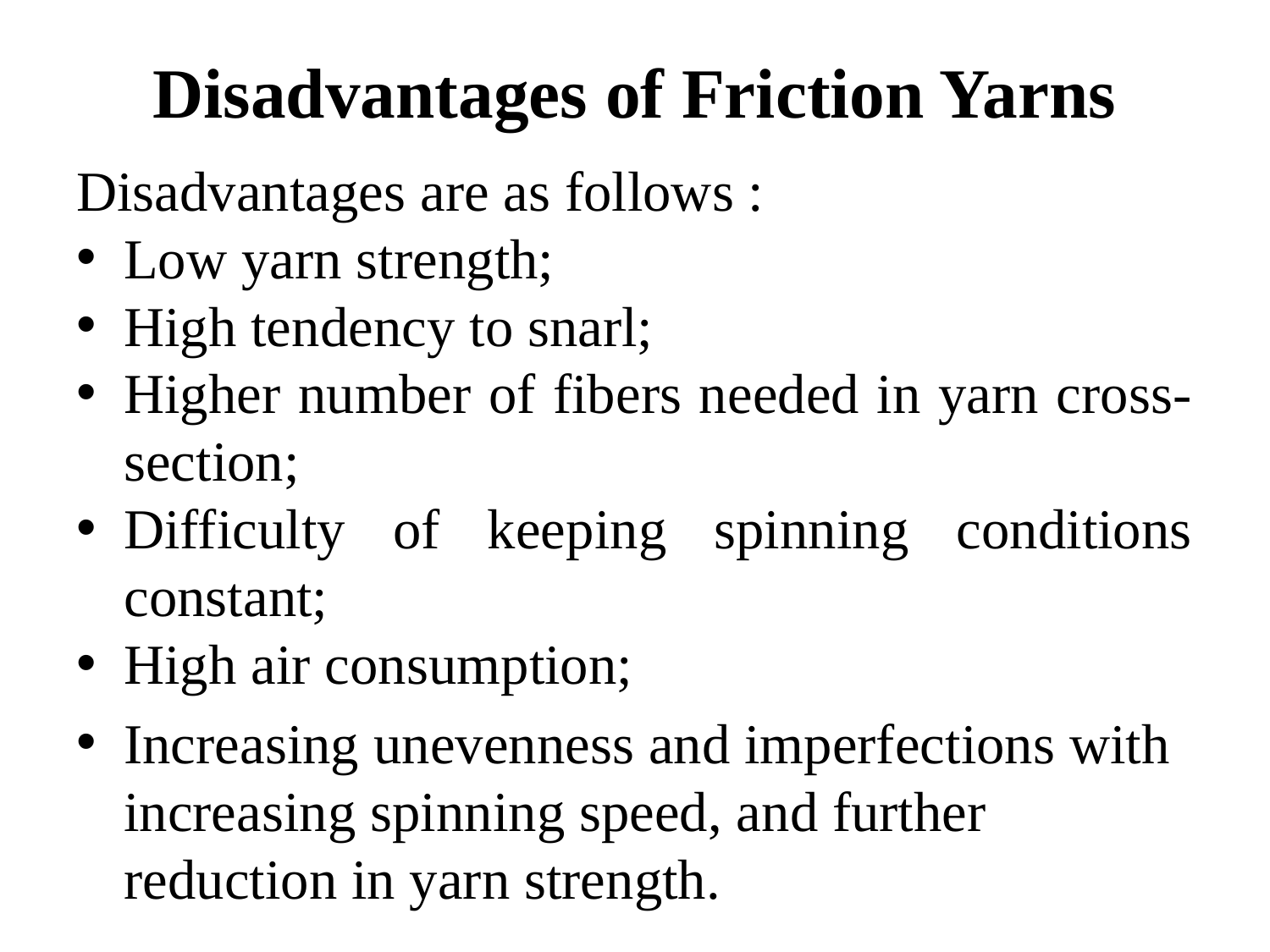

# Disadvantages of Friction Yarns
Disadvantages are as follows :
Low yarn strength;
High tendency to snarl;
Higher number of fibers needed in yarn cross-section;
Difficulty of keeping spinning conditions constant;
High air consumption;
Increasing unevenness and imperfections with increasing spinning speed, and further reduction in yarn strength.